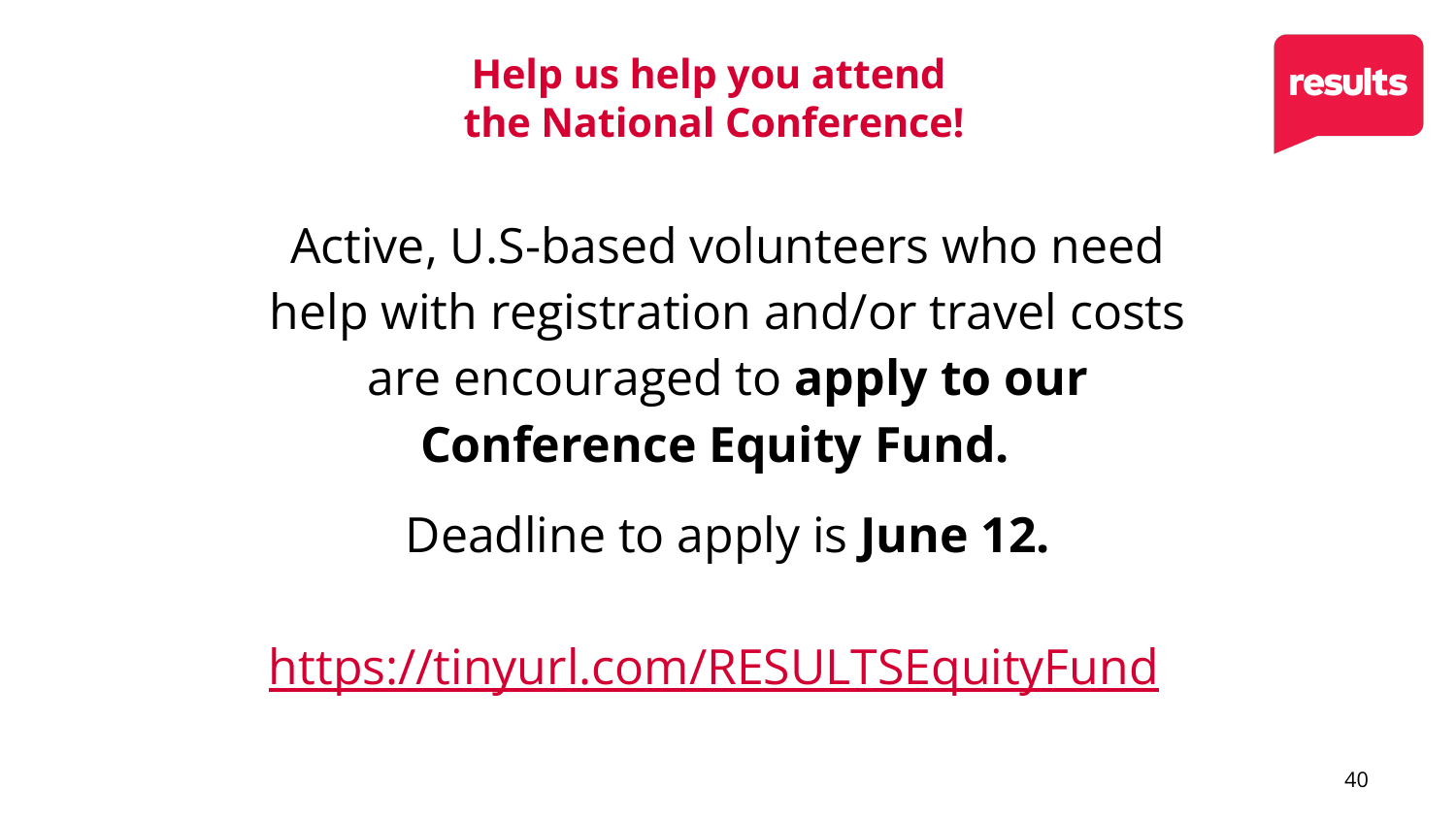

# Help us help you attend the National Conference!
Active, U.S-based volunteers who need help with registration and/or travel costs are encouraged to apply to our Conference Equity Fund.
Deadline to apply is June 12.
https://tinyurl.com/RESULTSEquityFund
40